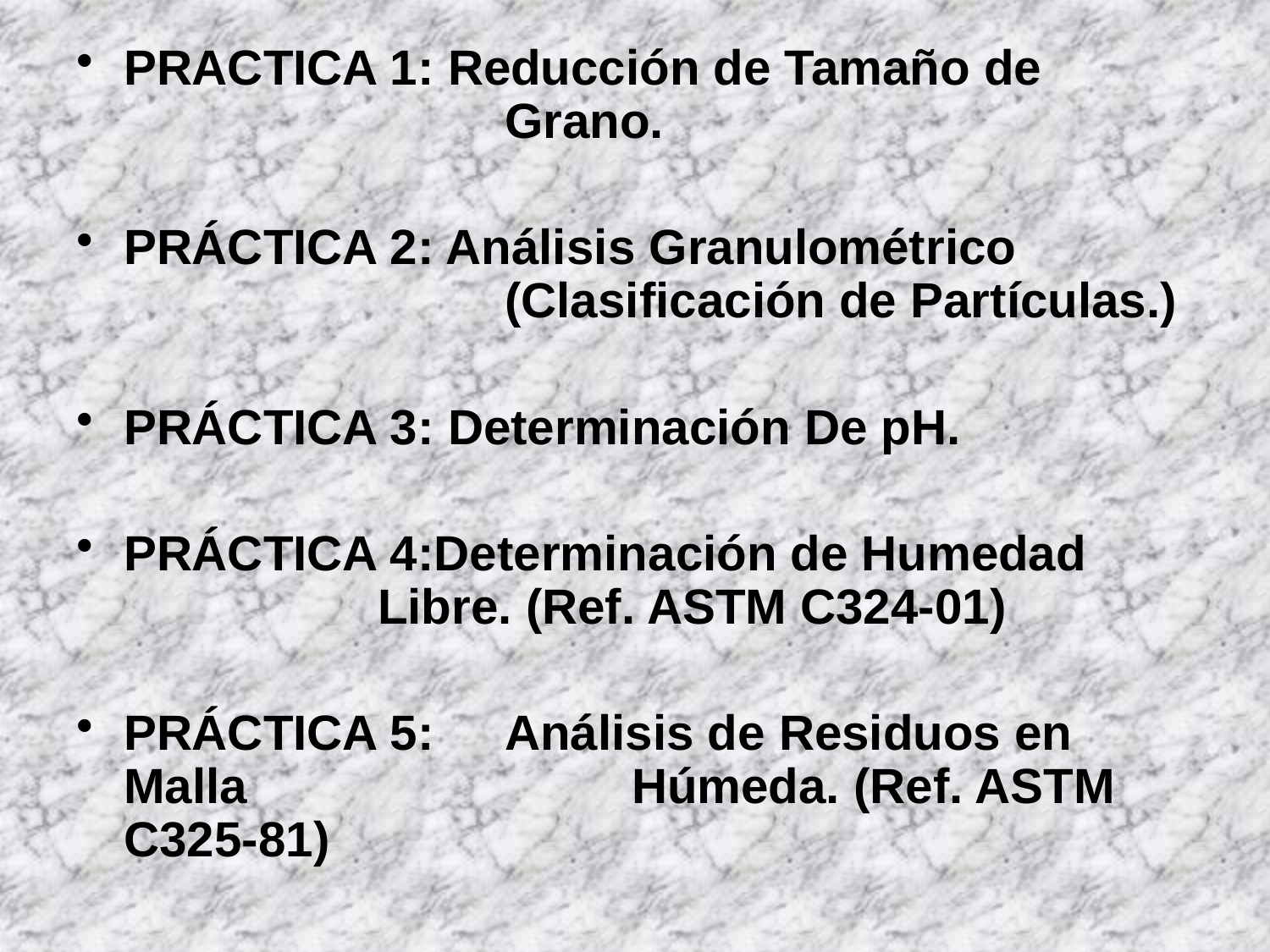

PRACTICA 1: Reducción de Tamaño de 				Grano.

PRÁCTICA 2: Análisis Granulométrico 				(Clasificación de Partículas.)

PRÁCTICA 3: Determinación De pH.

PRÁCTICA 4:Determinación de Humedad 			Libre. (Ref. ASTM C324-01)

PRÁCTICA 5:	Análisis de Residuos en Malla 			Húmeda. (Ref. ASTM C325-81)